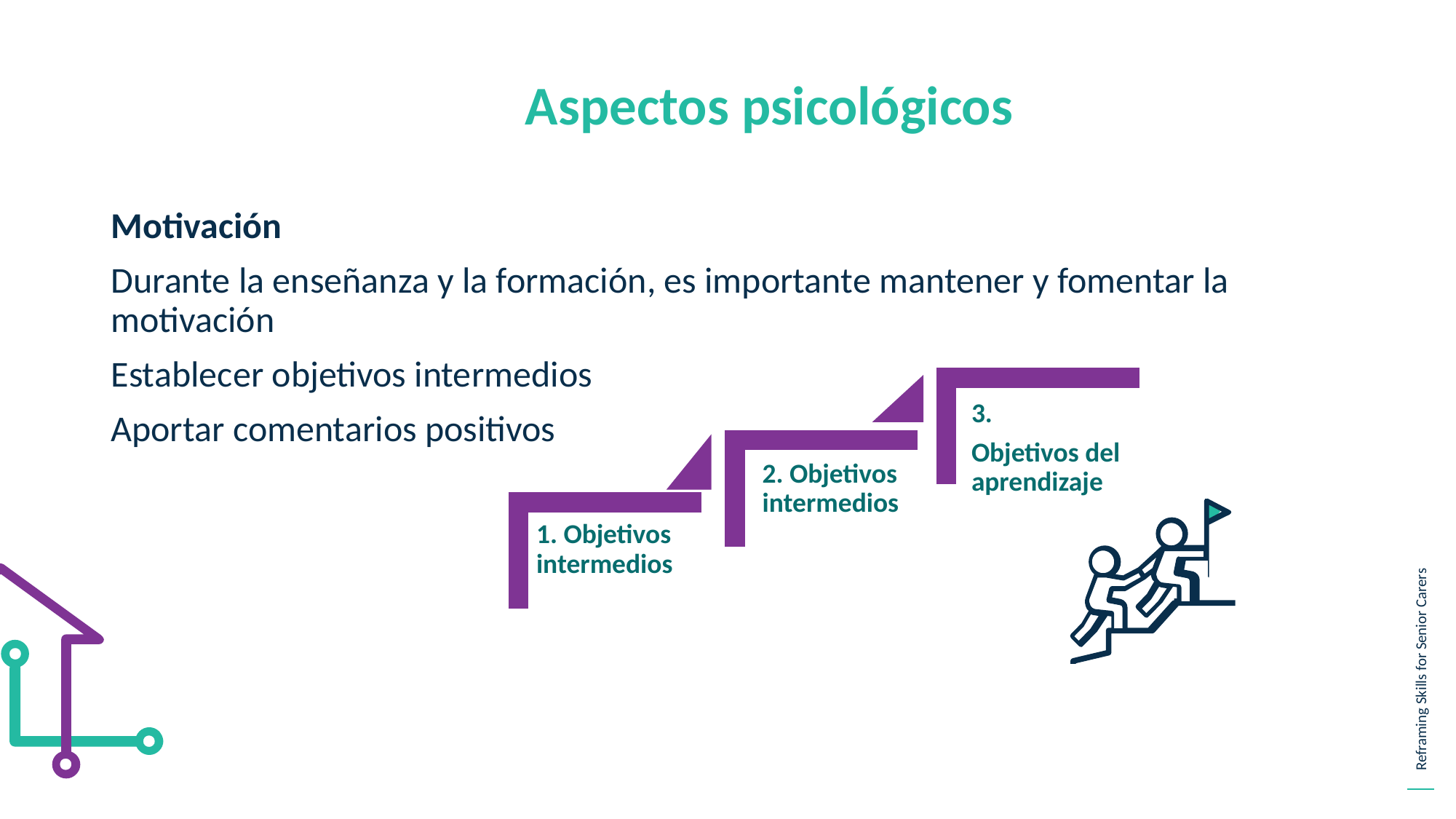

Aspectos psicológicos
Motivación
Durante la enseñanza y la formación, es importante mantener y fomentar la motivación
Establecer objetivos intermedios
Aportar comentarios positivos

3.
Objetivos del aprendizaje

2. Objetivos intermedios

1. Objetivos intermedios